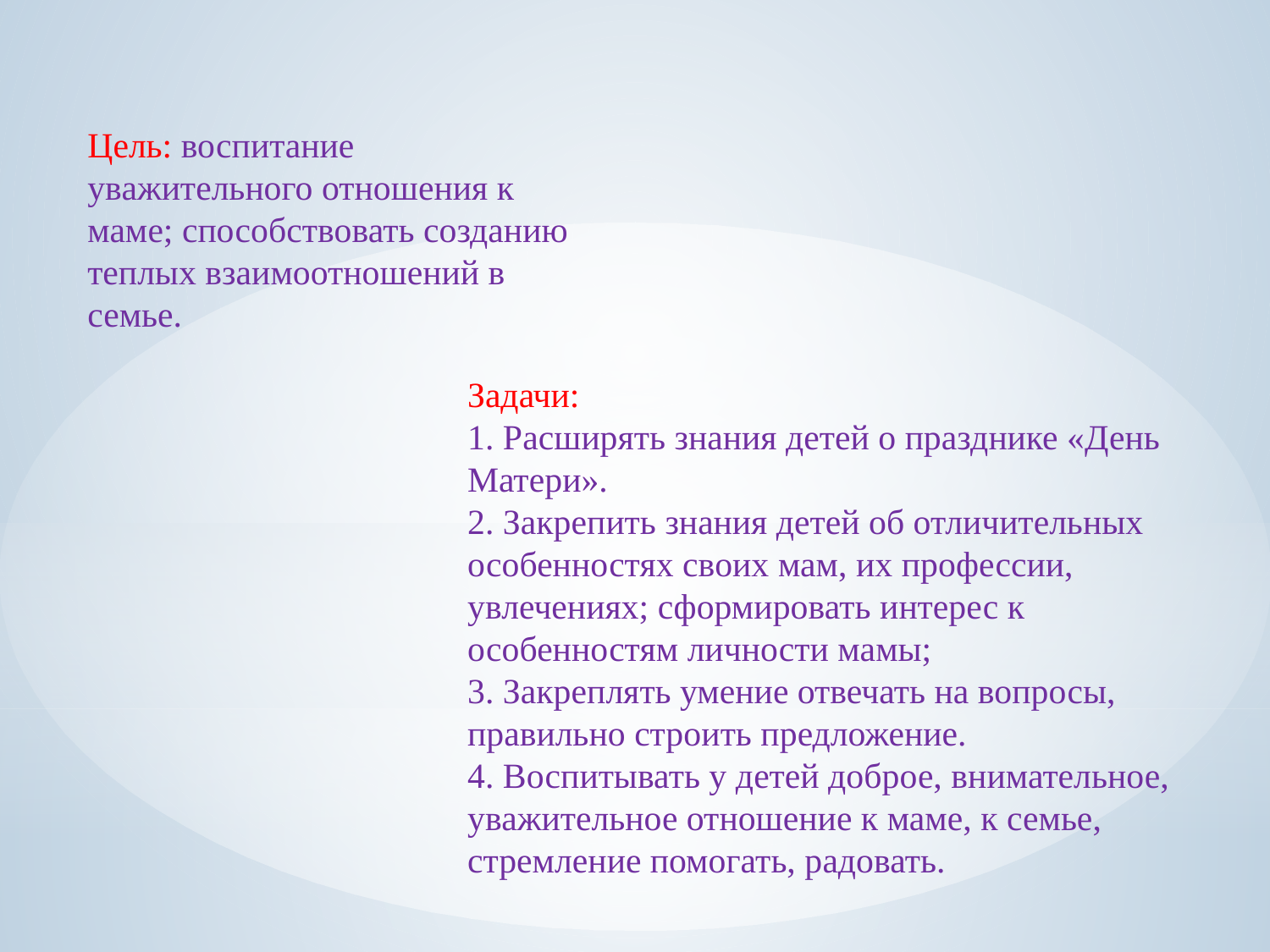

Цель: воспитание уважительного отношения к маме; способствовать созданию теплых взаимоотношений в семье.
Задачи:
1. Расширять знания детей о празднике «День Матери».
2. Закрепить знания детей об отличительных особенностях своих мам, их профессии, увлечениях; сформировать интерес к особенностям личности мамы;
3. Закреплять умение отвечать на вопросы, правильно строить предложение.
4. Воспитывать у детей доброе, внимательное, уважительное отношение к маме, к семье, стремление помогать, радовать.